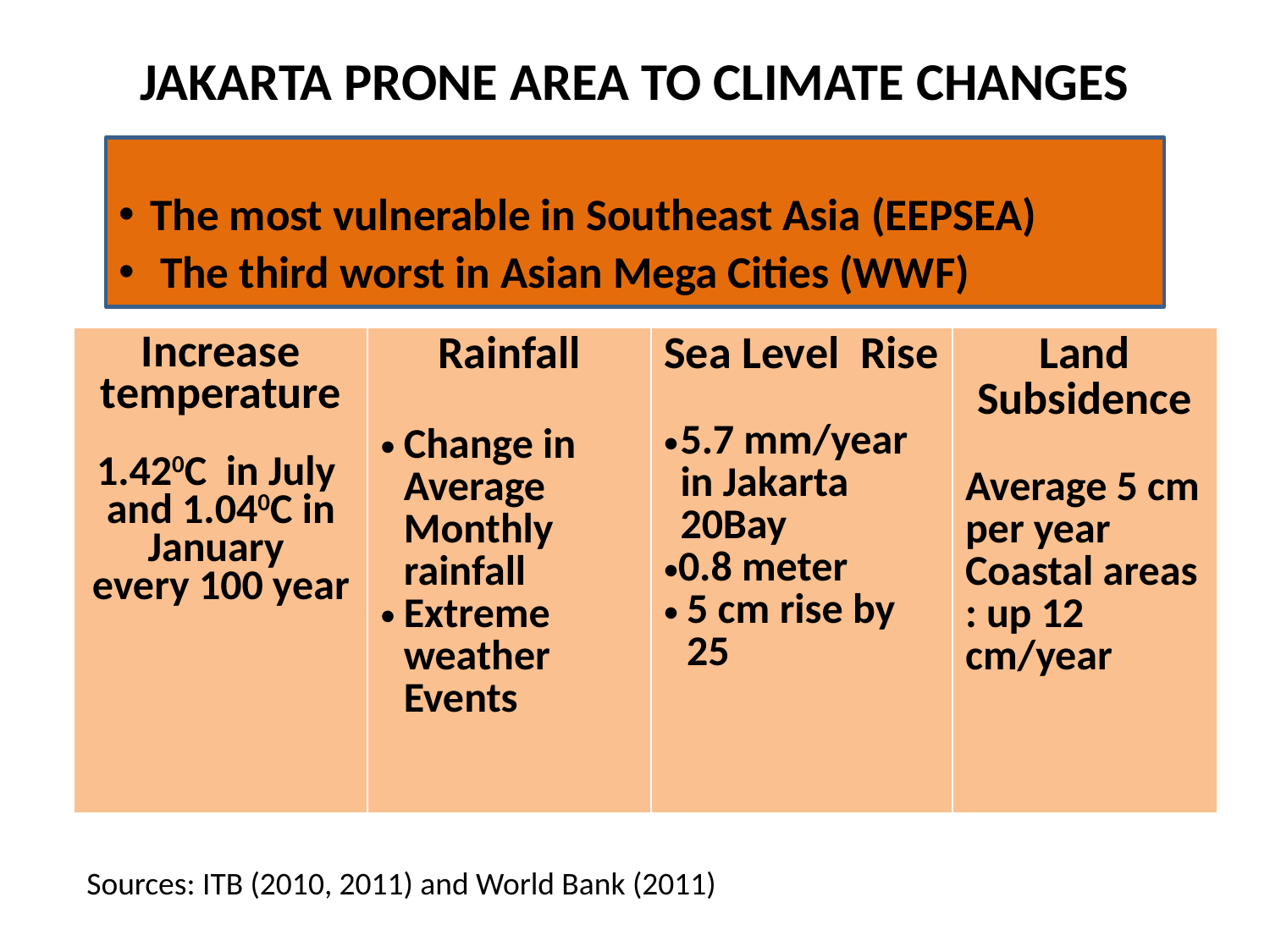

# JAKARTA PRONE AREA TO CLIMATE CHANGES

The most vulnerable in Southeast Asia (EEPSEA)
 The third worst in Asian Mega Cities (WWF)

| Increase temperature 1.420C in July and 1.040C in January every 100 year | Rainfall Change in Average Monthly rainfall Extreme weather Events | Sea Level Rise 5.7 mm/year in Jakarta 20Bay 0.8 meter 5 cm rise by 25 | Land Subsidence Average 5 cm per year Coastal areas : up 12 cm/year |
| --- | --- | --- | --- |
Sources: ITB (2010, 2011) and World Bank (2011)